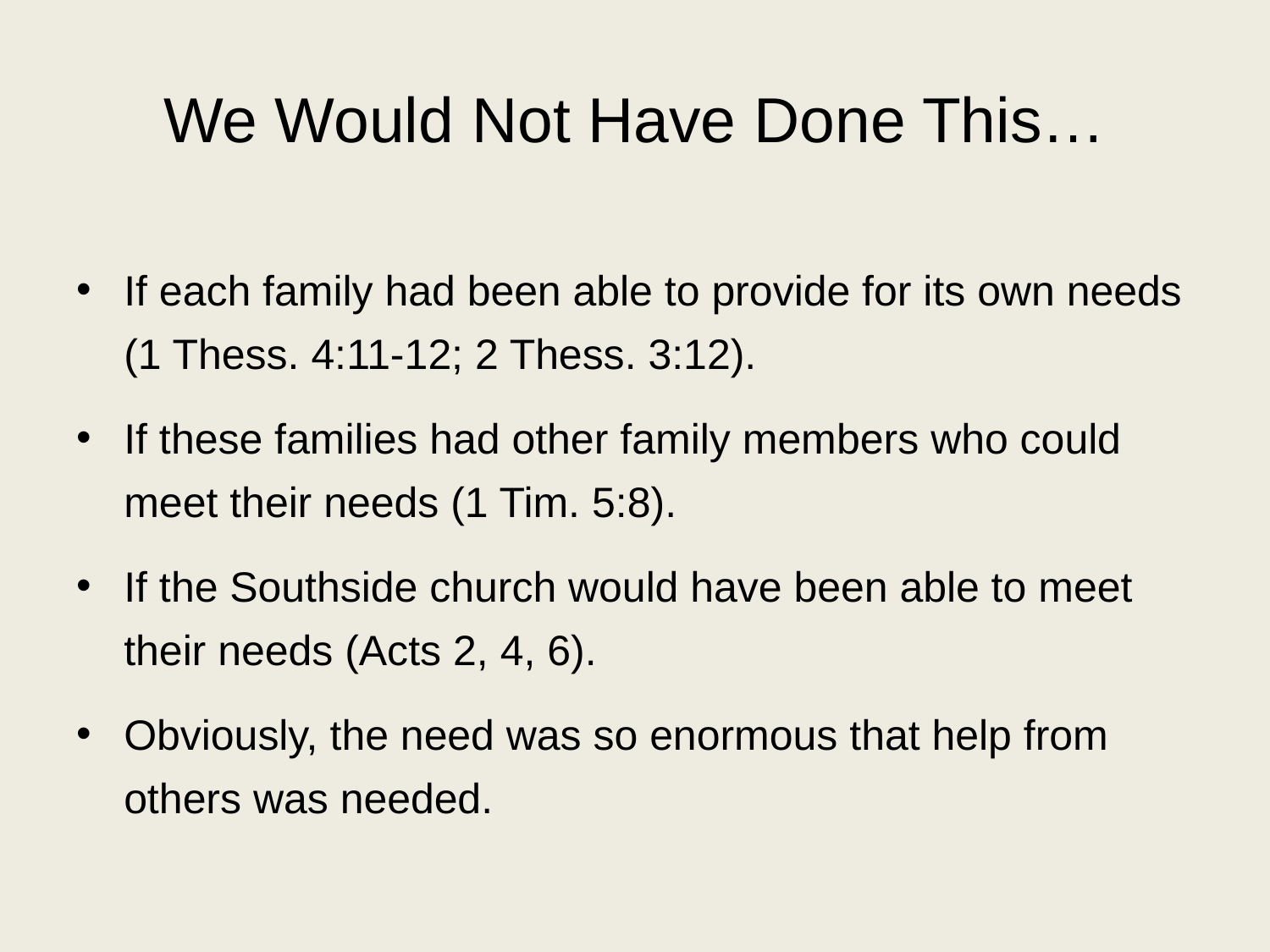

# We Would Not Have Done This…
If each family had been able to provide for its own needs (1 Thess. 4:11-12; 2 Thess. 3:12).
If these families had other family members who could meet their needs (1 Tim. 5:8).
If the Southside church would have been able to meet their needs (Acts 2, 4, 6).
Obviously, the need was so enormous that help from others was needed.